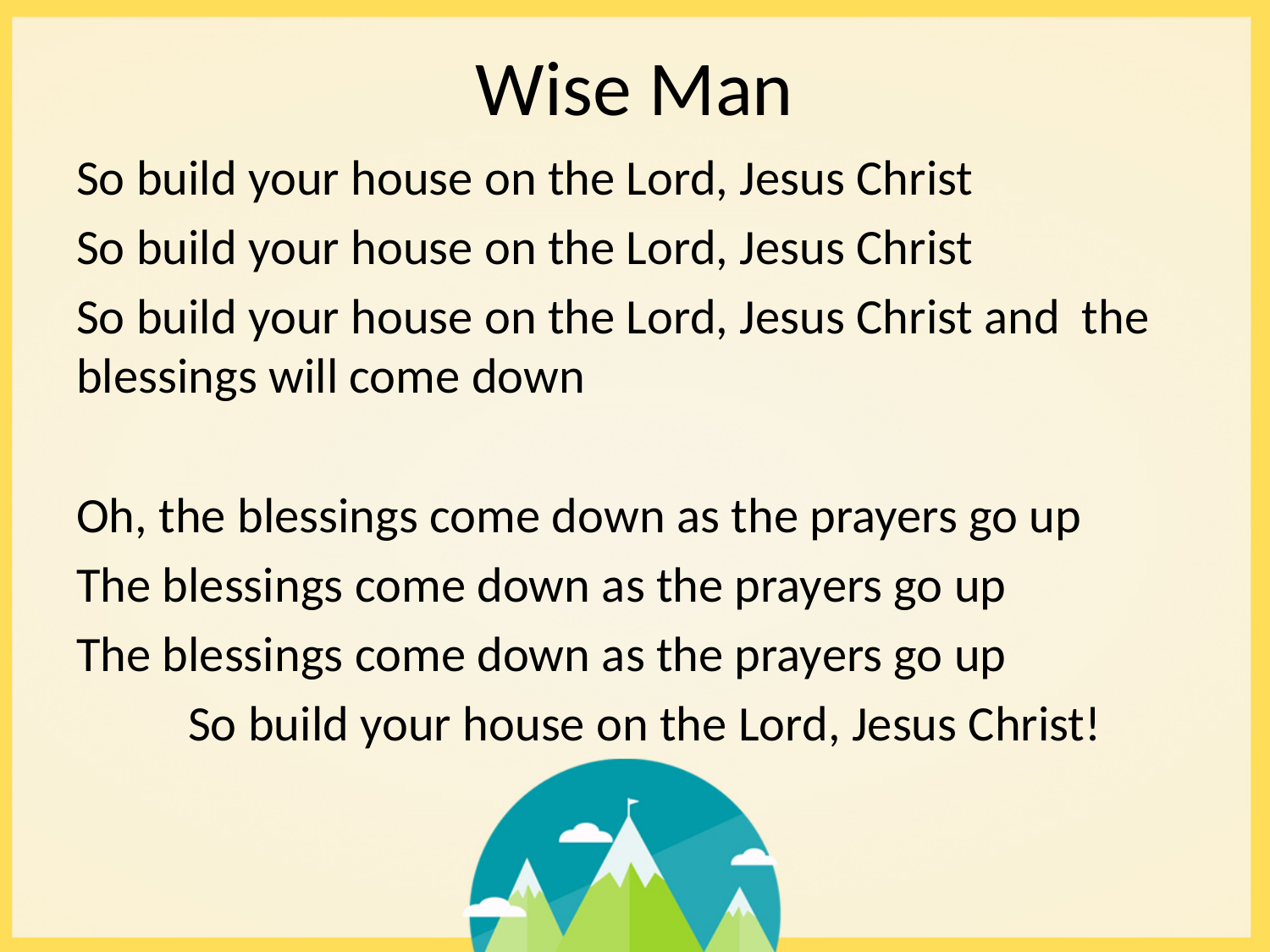

# Wise Man
So build your house on the Lord, Jesus Christ
So build your house on the Lord, Jesus Christ
So build your house on the Lord, Jesus Christ and 	the blessings will come down

Oh, the blessings come down as the prayers go up
The blessings come down as the prayers go up
The blessings come down as the prayers go up
	So build your house on the Lord, Jesus Christ!